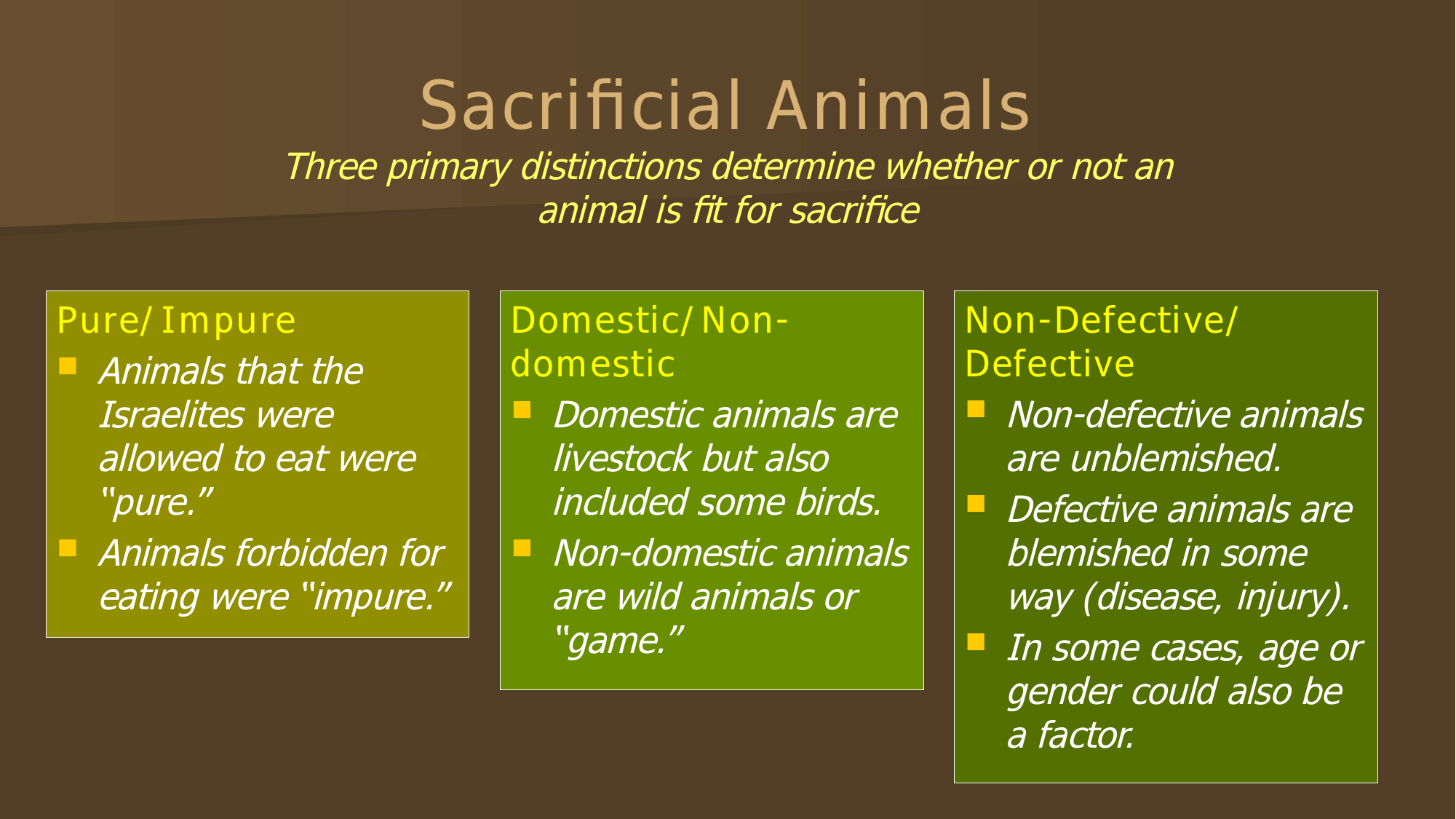

# Sacrificial Animals Three primary distinctions determine whether or not an animal is fit for sacrifice
Pure/Impure
Animals that the Israelites were allowed to eat were “pure.”
Animals forbidden for eating were “impure.”

Domestic/Non-domestic
Domestic animals are livestock but also included some birds.
Non-domestic animals are wild animals or “game.”
Non-Defective/ Defective
Non-defective animals are unblemished.
Defective animals are blemished in some way (disease, injury).
In some cases, age or gender could also be a factor.